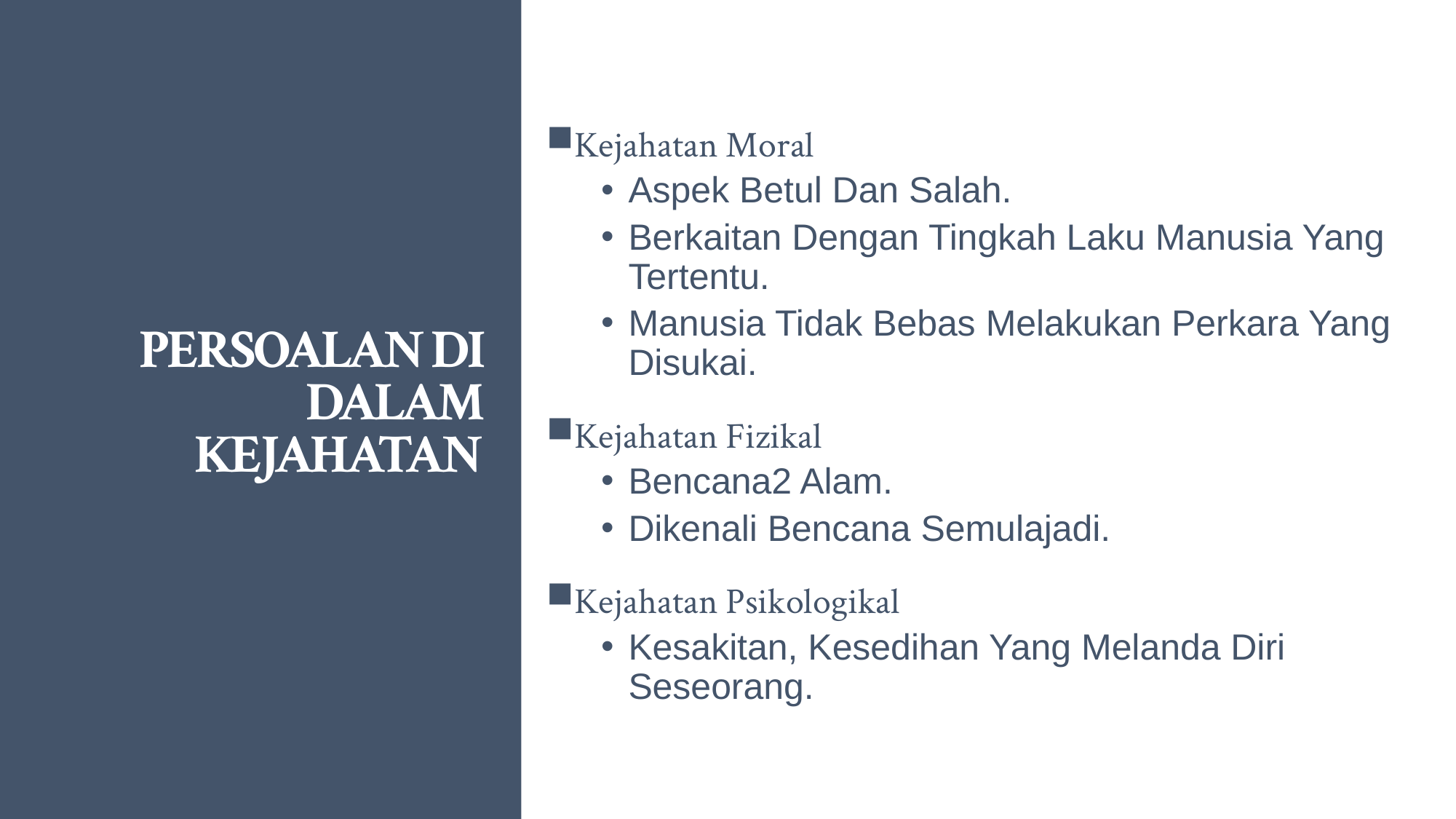

Kejahatan Moral
Aspek Betul Dan Salah.
Berkaitan Dengan Tingkah Laku Manusia Yang Tertentu.
Manusia Tidak Bebas Melakukan Perkara Yang Disukai.
Kejahatan Fizikal
Bencana2 Alam.
Dikenali Bencana Semulajadi.
Kejahatan Psikologikal
Kesakitan, Kesedihan Yang Melanda Diri Seseorang.
# PERSOALAN DI DALAM KEJAHATAN